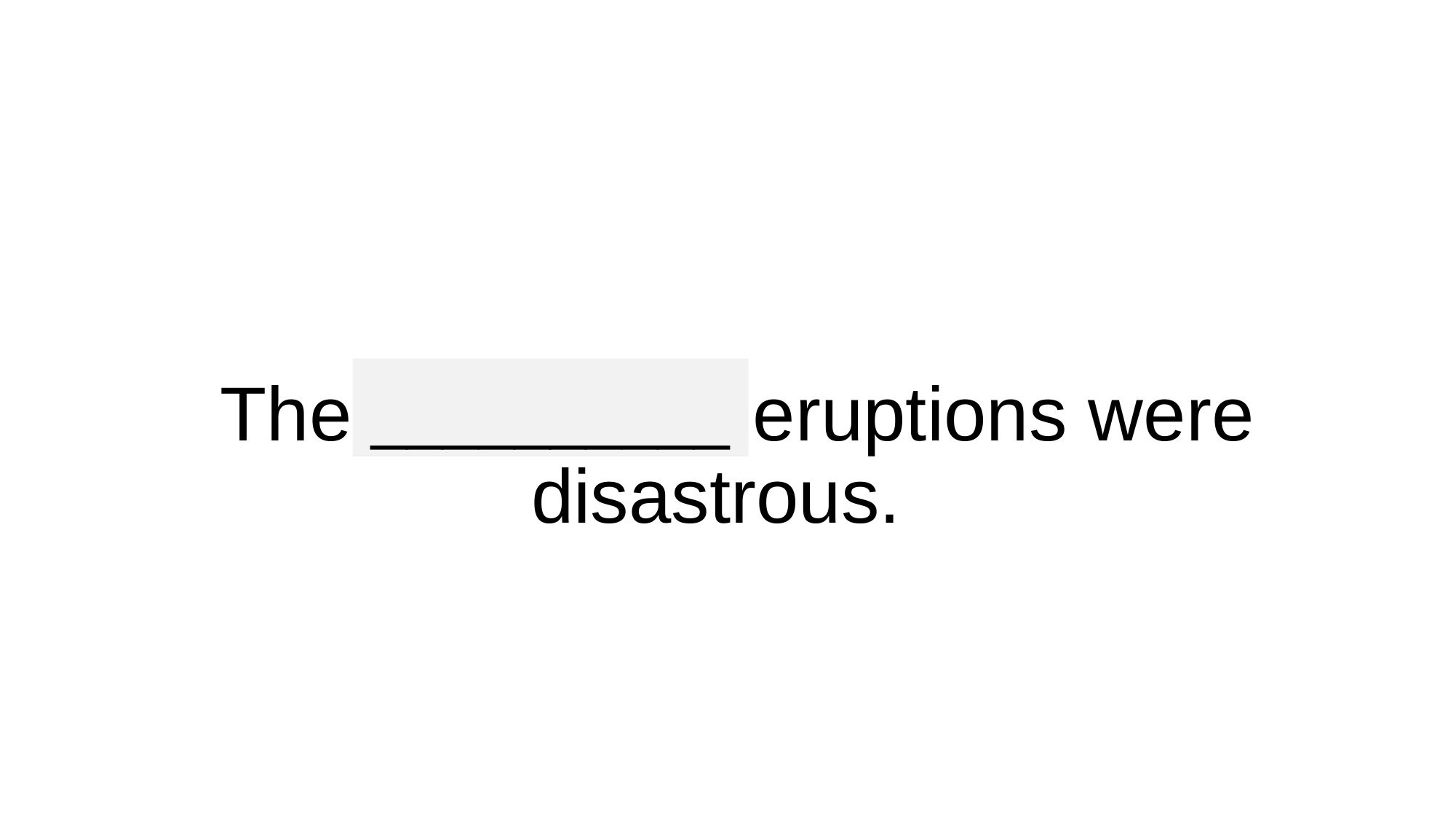

__________
# The volcanoes’ eruptions were disastrous.